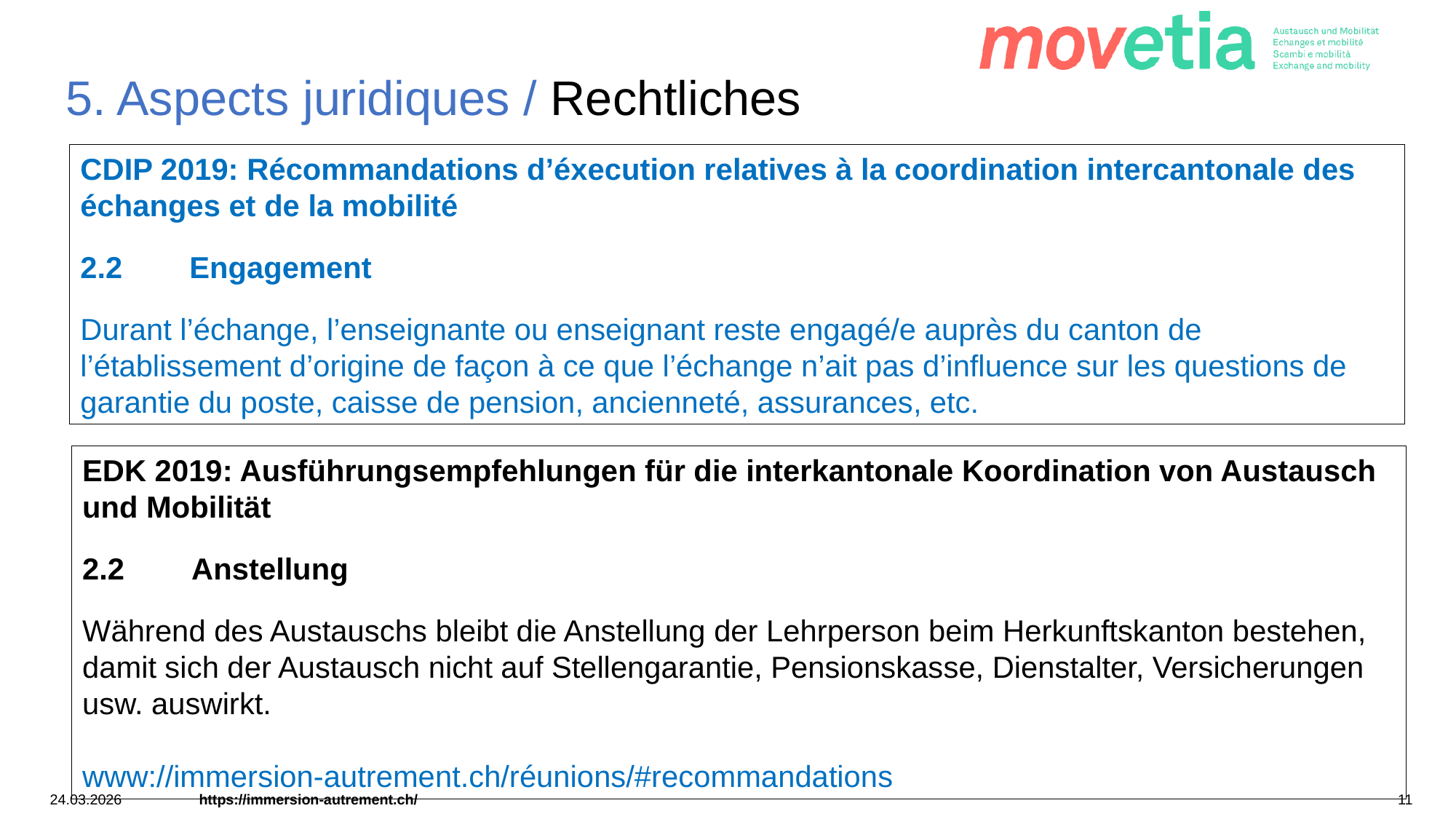

5. Aspects juridiques / Rechtliches
CDIP 2019: Récommandations d’éxecution relatives à la coordination intercantonale des échanges et de la mobilité

2.2 	Engagement

Durant l’échange, l’enseignante ou enseignant reste engagé/e auprès du canton de l’établissement d’origine de façon à ce que l’échange n’ait pas d’influence sur les questions de garantie du poste, caisse de pension, ancienneté, assurances, etc.
EDK 2019: Ausführungsempfehlungen für die interkantonale Koordination von Austausch und Mobilität

2.2 	Anstellung

Während des Austauschs bleibt die Anstellung der Lehrperson beim Herkunftskanton bestehen, damit sich der Austausch nicht auf Stellengarantie, Pensionskasse, Dienstalter, Versicherungen usw. auswirkt.

www://immersion-autrement.ch/réunions/#recommandations
24.03.2026
https://immersion-autrement.ch/
11